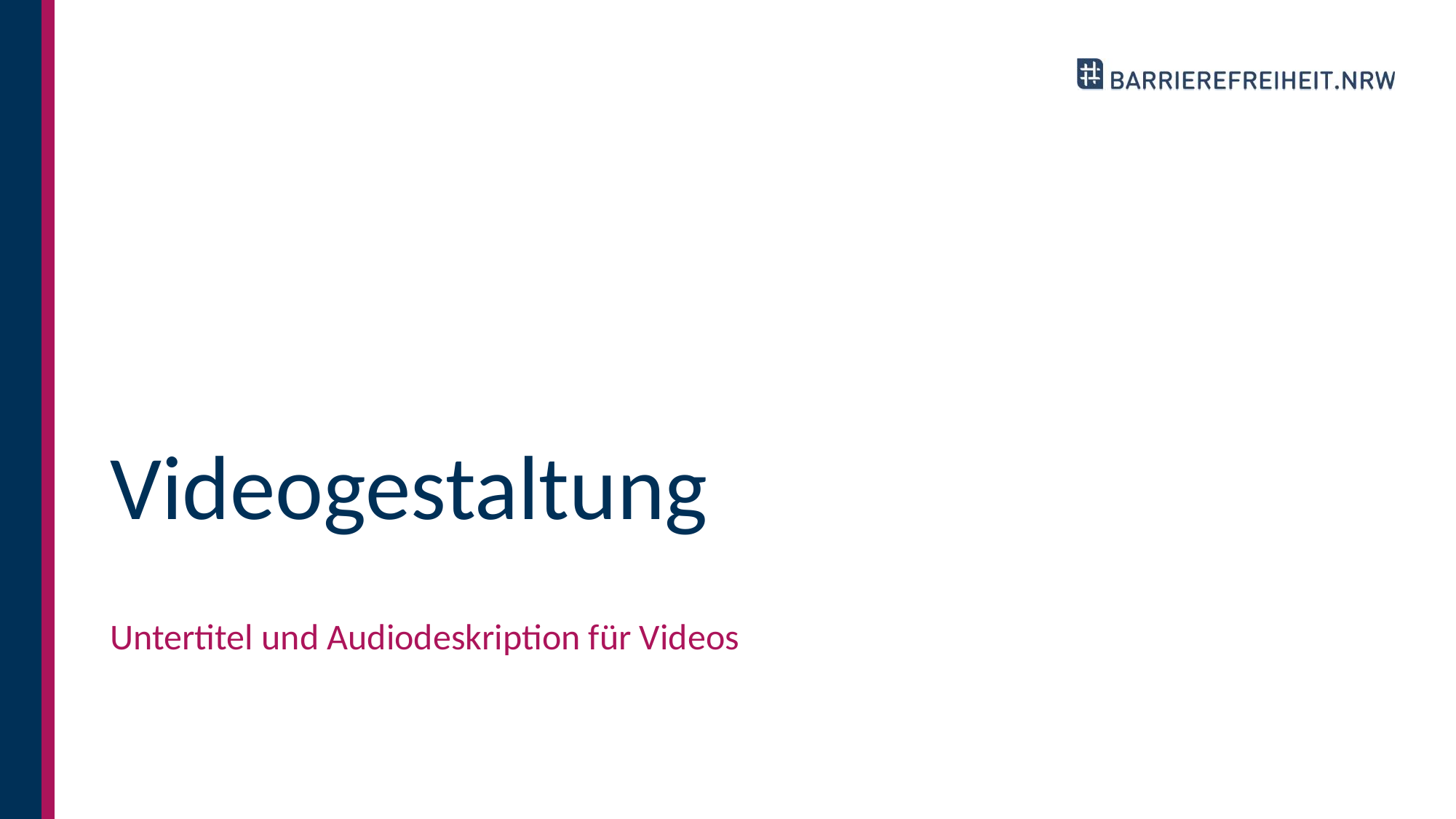

# Videogestaltung
Untertitel und Audiodeskription für Videos